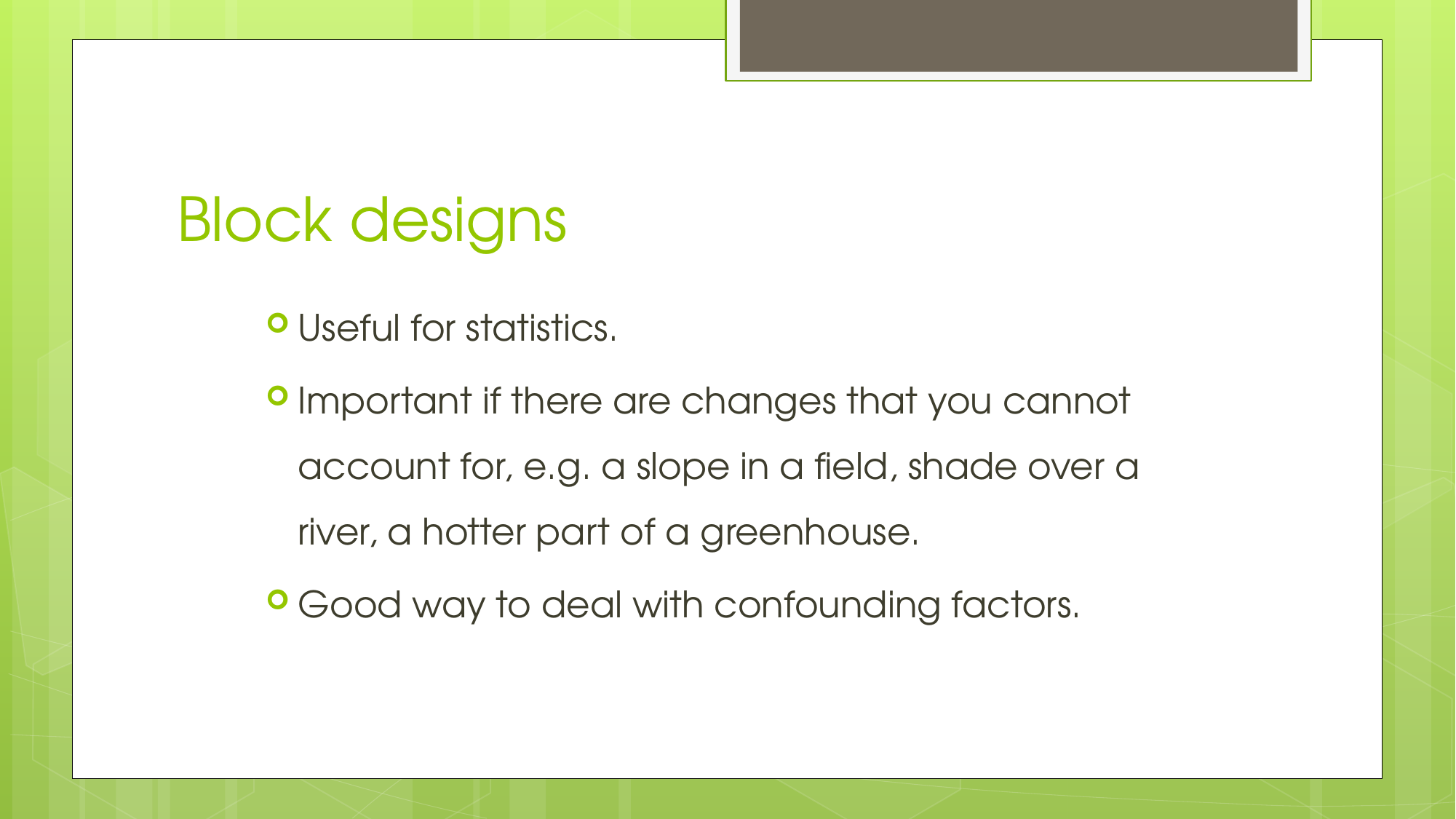

# Block designs
Useful for statistics.
Important if there are changes that you cannot account for, e.g. a slope in a field, shade over a river, a hotter part of a greenhouse.
Good way to deal with confounding factors.